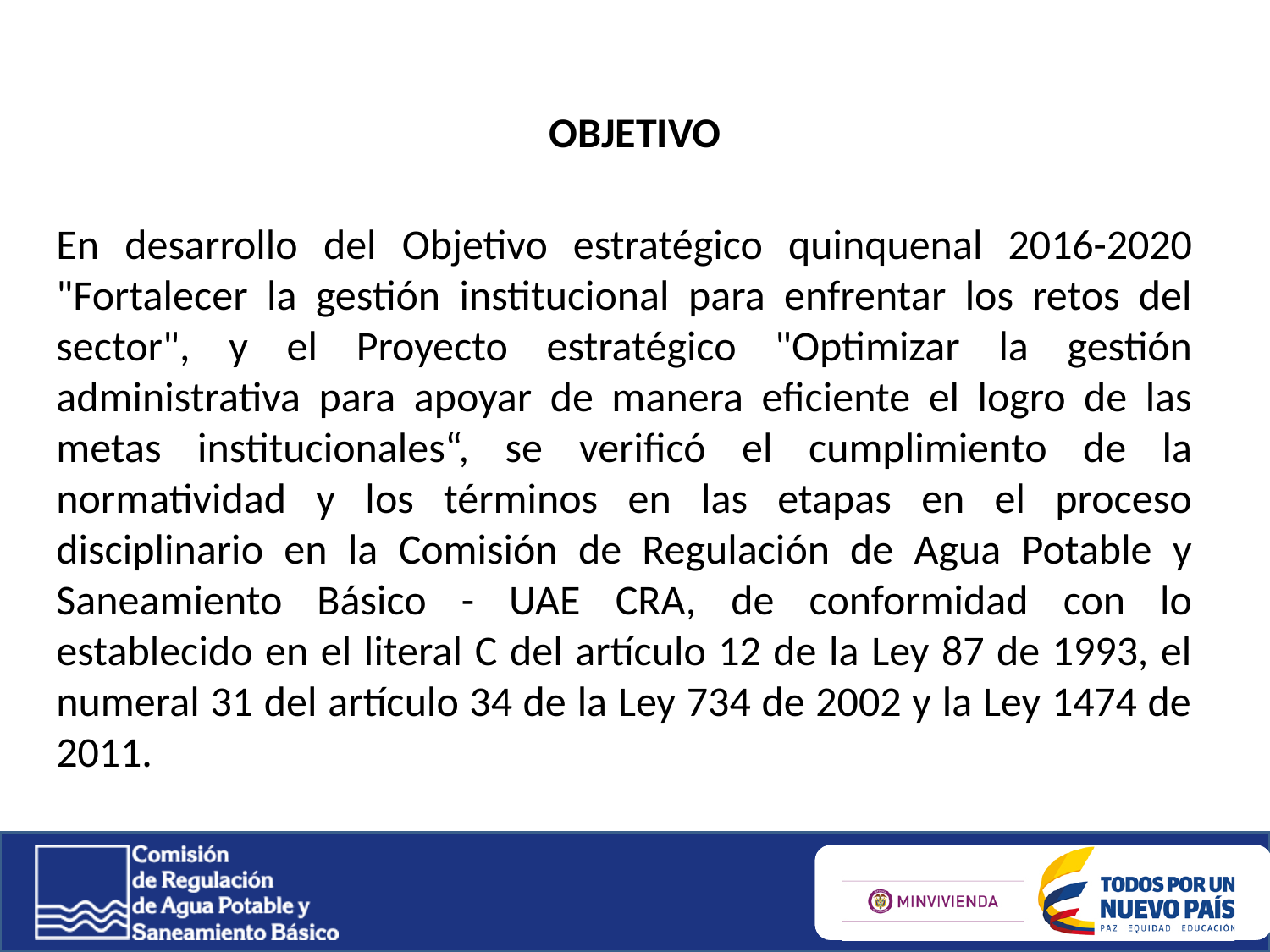

OBJETIVO

En desarrollo del Objetivo estratégico quinquenal 2016-2020 "Fortalecer la gestión institucional para enfrentar los retos del sector", y el Proyecto estratégico "Optimizar la gestión administrativa para apoyar de manera eficiente el logro de las metas institucionales“, se verificó el cumplimiento de la normatividad y los términos en las etapas en el proceso disciplinario en la Comisión de Regulación de Agua Potable y Saneamiento Básico - UAE CRA, de conformidad con lo establecido en el literal C del artículo 12 de la Ley 87 de 1993, el numeral 31 del artículo 34 de la Ley 734 de 2002 y la Ley 1474 de 2011.